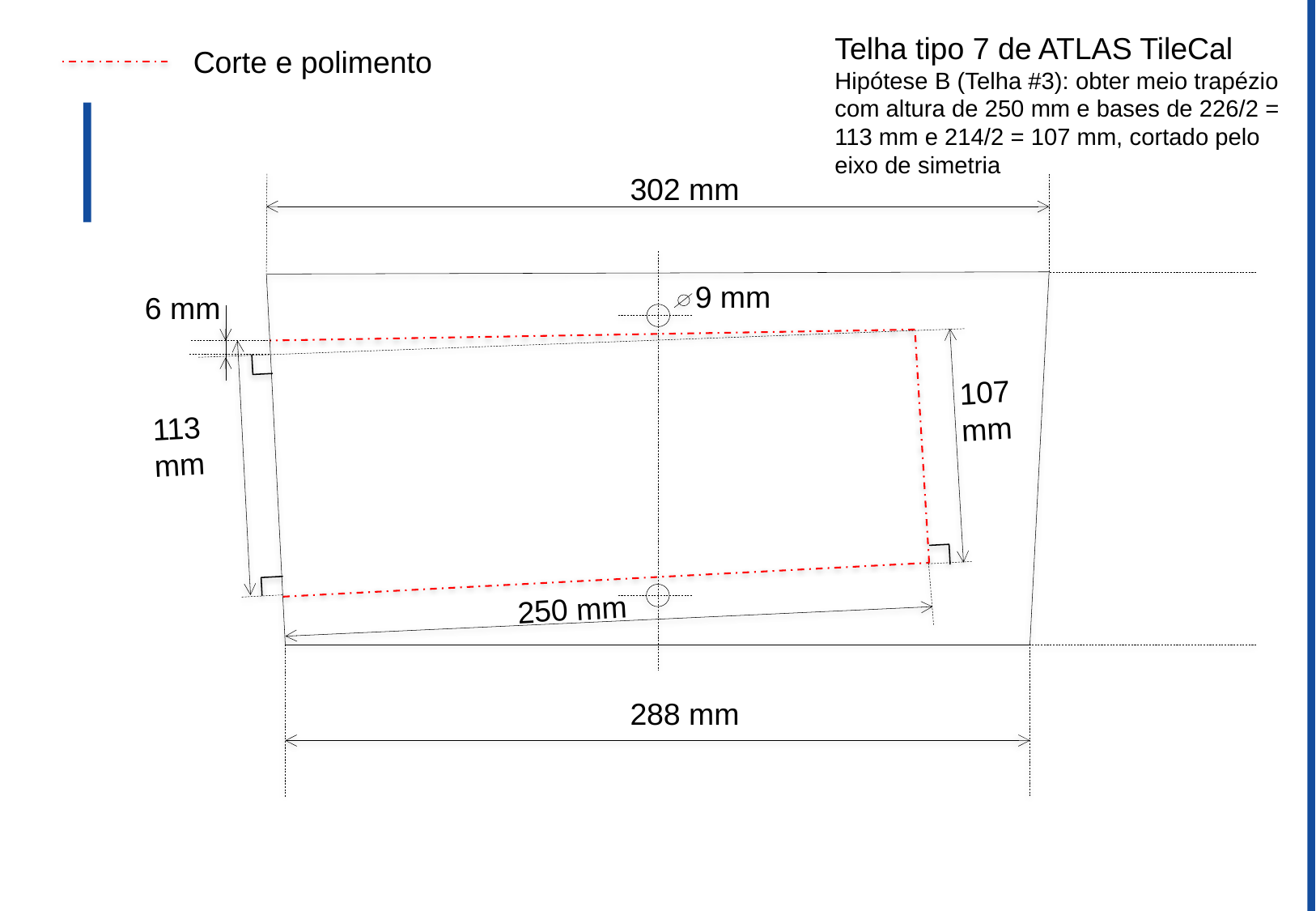

Telha tipo 7 de ATLAS TileCal
Hipótese B (Telha #3): obter meio trapézio com altura de 250 mm e bases de 226/2 = 113 mm e 214/2 = 107 mm, cortado pelo eixo de simetria
Corte e polimento
302 mm
9 mm
6 mm

107 mm
113 mm

250 mm

288 mm